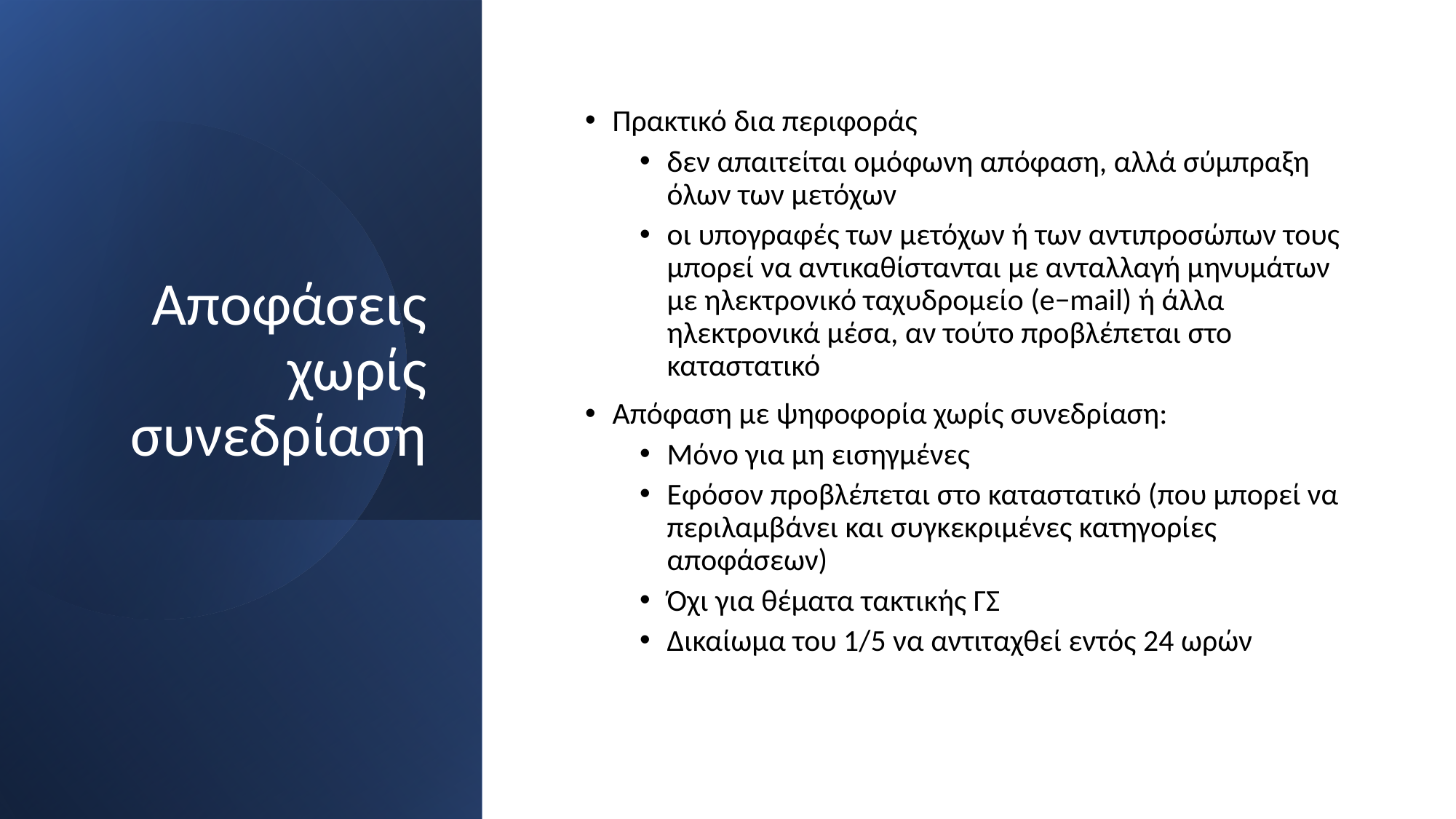

# Αποφάσεις χωρίς συνεδρίαση
Πρακτικό δια περιφοράς
δεν απαιτείται ομόφωνη απόφαση, αλλά σύμπραξη όλων των μετόχων
οι υπογραφές των μετόχων ή των αντιπροσώπων τους μπορεί να αντικαθίστανται με ανταλλαγή μηνυμάτων με ηλεκτρονικό ταχυδρομείο (e−mail) ή άλλα ηλεκτρονικά μέσα, αν τούτο προβλέπεται στο καταστατικό
Απόφαση με ψηφοφορία χωρίς συνεδρίαση:
Μόνο για μη εισηγμένες
Εφόσον προβλέπεται στο καταστατικό (που μπορεί να περιλαμβάνει και συγκεκριμένες κατηγορίες αποφάσεων)
Όχι για θέματα τακτικής ΓΣ
Δικαίωμα του 1/5 να αντιταχθεί εντός 24 ωρών